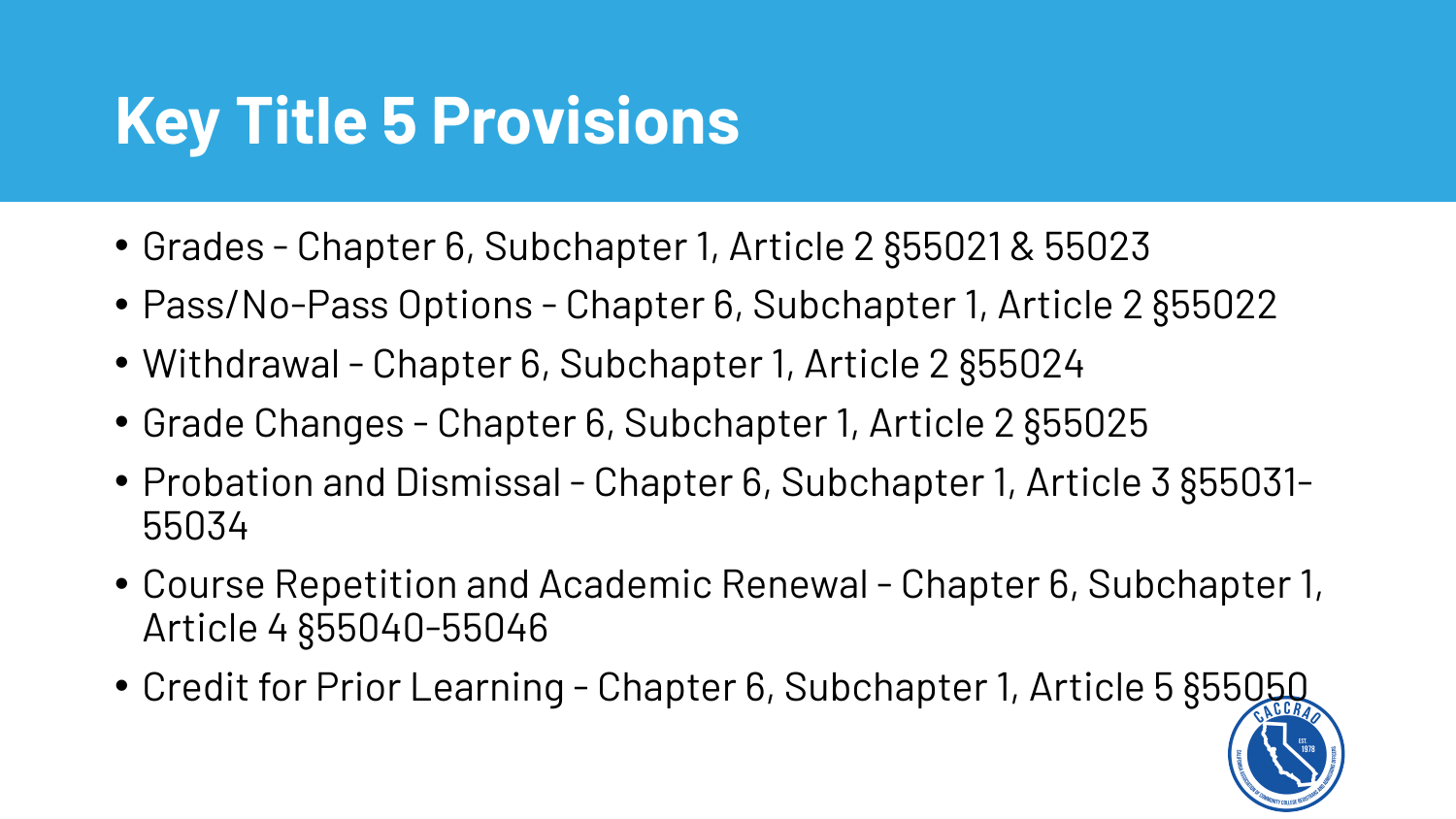

# Key Title 5 Provisions
Grades - Chapter 6, Subchapter 1, Article 2 §55021 & 55023
Pass/No-Pass Options - Chapter 6, Subchapter 1, Article 2 §55022
Withdrawal - Chapter 6, Subchapter 1, Article 2 §55024
Grade Changes - Chapter 6, Subchapter 1, Article 2 §55025
Probation and Dismissal - Chapter 6, Subchapter 1, Article 3 §55031-55034
Course Repetition and Academic Renewal - Chapter 6, Subchapter 1, Article 4 §55040-55046
Credit for Prior Learning - Chapter 6, Subchapter 1, Article 5 §55050